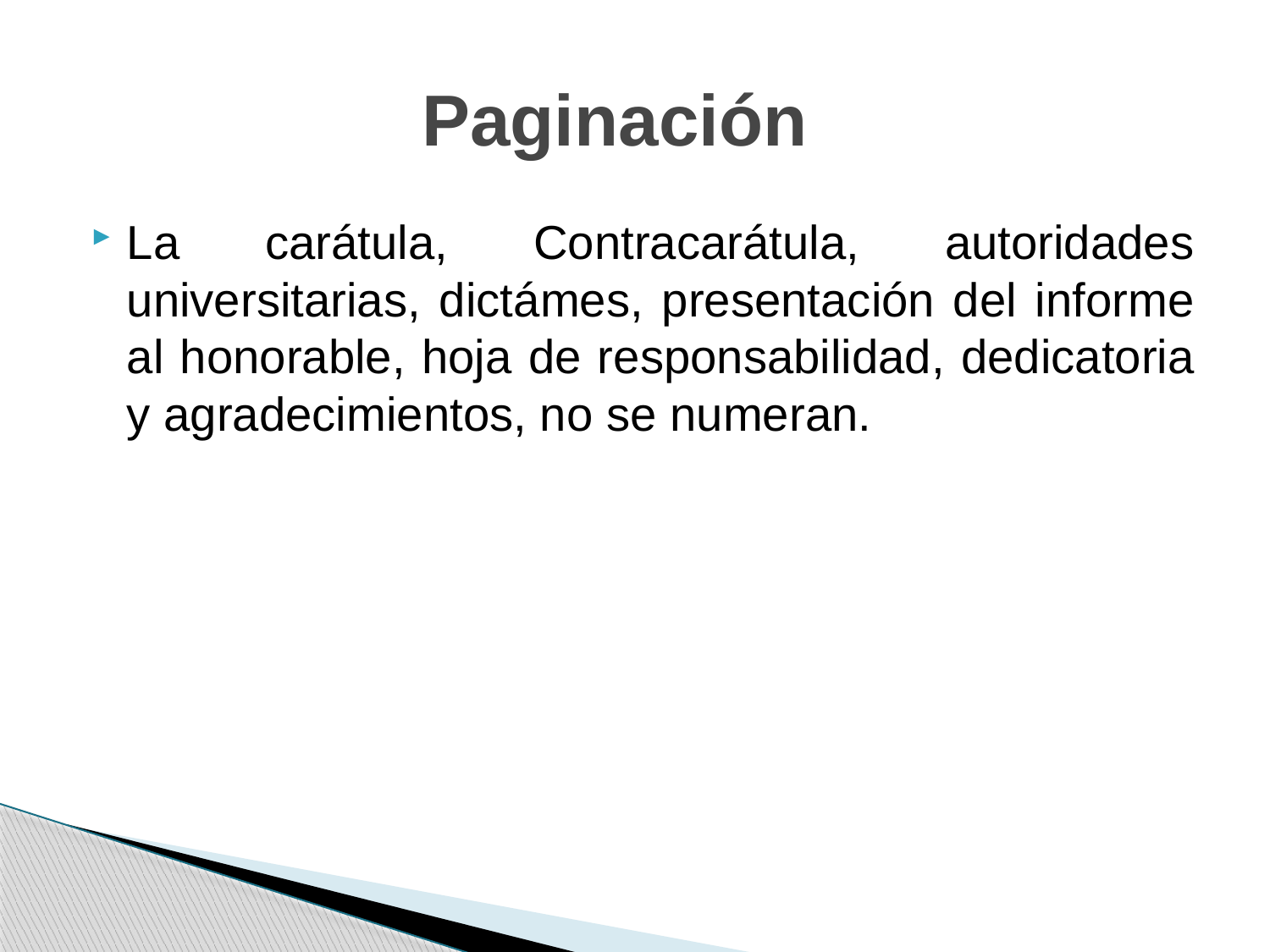

# Paginación
La carátula, Contracarátula, autoridades universitarias, dictámes, presentación del informe al honorable, hoja de responsabilidad, dedicatoria y agradecimientos, no se numeran.